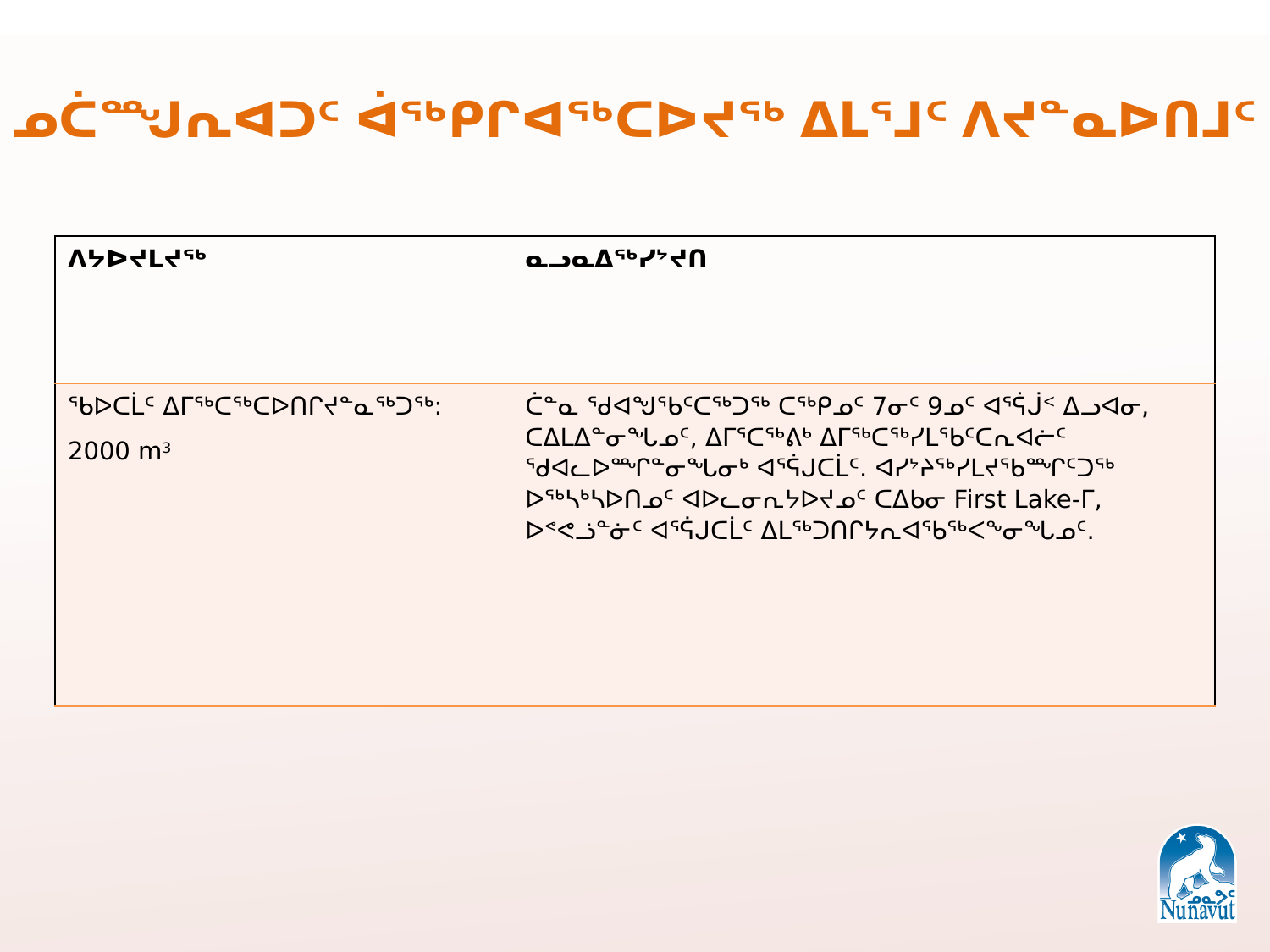

ᓄᑖᙳᕆᐊᑐᑦ ᐋᖅᑭᒋᐊᖅᑕᐅᔪᖅ ᐃᒪᕐᒧᑦ ᐱᔪᓐᓇᐅᑎᒧᑦ
| ᐱᔭᐅᔪᒪᔪᖅ | ᓇᓗᓇᐃᖅᓯᔾᔪᑎ |
| --- | --- |
| ᖃᐅᑕᒫᑦ ᐃᒥᖅᑕᖅᑕᐅᑎᒋᔪᓐᓇᖅᑐᖅ: 2000 m3 | ᑖᓐᓇ ᖁᐊᖑᖃᑦᑕᖅᑐᖅ ᑕᖅᑭᓄᑦ 7ᓂᑦ 9ᓄᑦ ᐊᕐᕌᒎᑉ ᐃᓗᐊᓂ, ᑕᐃᒪᐃᓐᓂᖓᓄᑦ, ᐃᒥᕐᑕᖅᕕᒃ ᐃᒥᖅᑕᖅᓯᒪᖃᑦᑕᕆᐊᓖᑦ ᖁᐊᓚᐅᙱᓐᓂᖓᓂᒃ ᐊᕐᕌᒍᑕᒫᑦ. ᐊᓯᔾᔨᖅᓯᒪᔪᖃᙱᑦᑐᖅ ᐅᖅᓴᒃᓴᐅᑎᓄᑦ ᐊᐅᓚᓂᕆᔭᐅᔪᓄᑦ ᑕᐃᑲᓂ First Lake-ᒥ, ᐅᕝᕙᓘᓐᓃᑦ ᐊᕐᕌᒍᑕᒫᑦ ᐃᒪᖅᑐᑎᒋᔭᕆᐊᖃᖅᐸᖕᓂᖓᓄᑦ. |